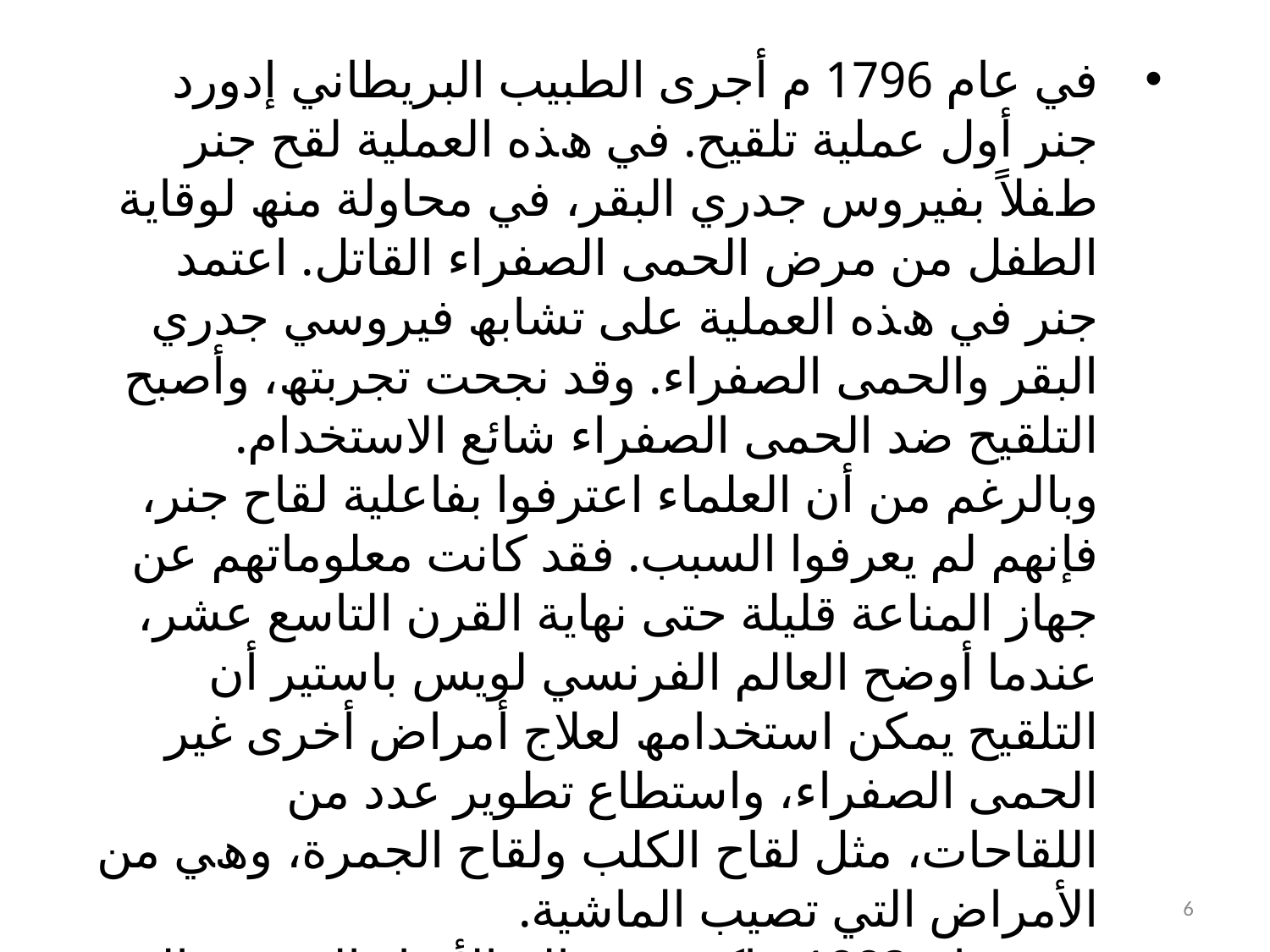

في عام 1796 م أﺟﺮى اﻟﻄﺒﯿﺐ اﻟﺒﺮﯾﻄﺎﻧﻲ إدورد ﺟﻨﺮ أول ﻋﻤﻠﯿﺔ ﺗﻠﻘﯿﺢ. ﻓﻲ ھﺬه اﻟﻌﻤﻠﯿﺔ ﻟﻘﺢ ﺟﻨﺮ طﻔﻼً ﺑﻔﯿﺮوس ﺟﺪري اﻟﺒﻘﺮ، ﻓﻲ ﻣﺤﺎوﻟﺔ ﻣﻨﮫ ﻟﻮﻗﺎﯾﺔ اﻟﻄﻔﻞ ﻣﻦ ﻣﺮض اﻟﺤﻤﻰ اﻟﺼﻔﺮاء اﻟﻘﺎﺗﻞ. اﻋﺘﻤﺪ ﺟﻨﺮ ﻓﻲ ھﺬه اﻟﻌﻤﻠﯿﺔ ﻋﻠﻰ ﺗﺸﺎﺑﮫ ﻓﯿﺮوﺳﻲ ﺟﺪري اﻟﺒﻘﺮ واﻟﺤﻤﻰ اﻟﺼﻔﺮاء. وﻗﺪ ﻧﺠﺤﺖ ﺗﺠﺮﺑﺘﮫ، وأﺻﺒﺢ اﻟﺘﻠﻘﯿﺢ ﺿﺪ اﻟﺤﻤﻰ اﻟﺼﻔﺮاء ﺷﺎﺋﻊ اﻻﺳﺘﺨﺪام. وﺑﺎﻟﺮﻏﻢ ﻣﻦ أن اﻟﻌﻠﻤﺎء اﻋﺘﺮﻓﻮا ﺑﻔﺎﻋﻠﯿﺔ ﻟﻘﺎح ﺟﻨﺮ، ﻓﺈﻧﮭﻢ ﻟﻢ ﯾﻌﺮﻓﻮا اﻟﺴﺒﺐ. ﻓﻘﺪ ﻛﺎﻧﺖ ﻣﻌﻠﻮﻣﺎﺗﮭﻢ ﻋﻦ ﺟﮭﺎز اﻟﻤﻨﺎﻋﺔ ﻗﻠﯿﻠﺔ ﺣﺘﻰ ﻧﮭﺎﯾﺔ اﻟﻘﺮن اﻟﺘﺎﺳﻊ ﻋﺸﺮ، ﻋﻨﺪﻣﺎ أوﺿﺢ اﻟﻌﺎﻟﻢ اﻟﻔﺮﻧﺴﻲ ﻟﻮﯾﺲ ﺑﺎﺳﺘﯿﺮ أن اﻟﺘﻠﻘﯿﺢ ﯾﻤﻜﻦ اﺳﺘﺨﺪاﻣﮫ ﻟﻌﻼج أﻣﺮاض أﺧﺮى ﻏﯿﺮ اﻟﺤﻤﻰ اﻟﺼﻔﺮاء، واﺳﺘﻄﺎع ﺗﻄﻮﯾﺮ ﻋﺪد ﻣﻦ اﻟﻠﻘﺎﺣﺎت، ﻣﺜﻞ ﻟﻘﺎح اﻟﻜﻠﺐ وﻟﻘﺎح اﻟﺠﻤﺮة، وھﻲ ﻣﻦ اﻷﻣﺮاض اﻟﺘﻲ ﺗﺼﯿﺐ اﻟﻤﺎﺷﯿﺔ.
وفي عام 1883م اﻛﺗﺷف ﻋﺎﻟم اﻷﺣﯾﺎء اﻟروﺳﻲ الي متشنكوف البلاعم الكبيرة .
6